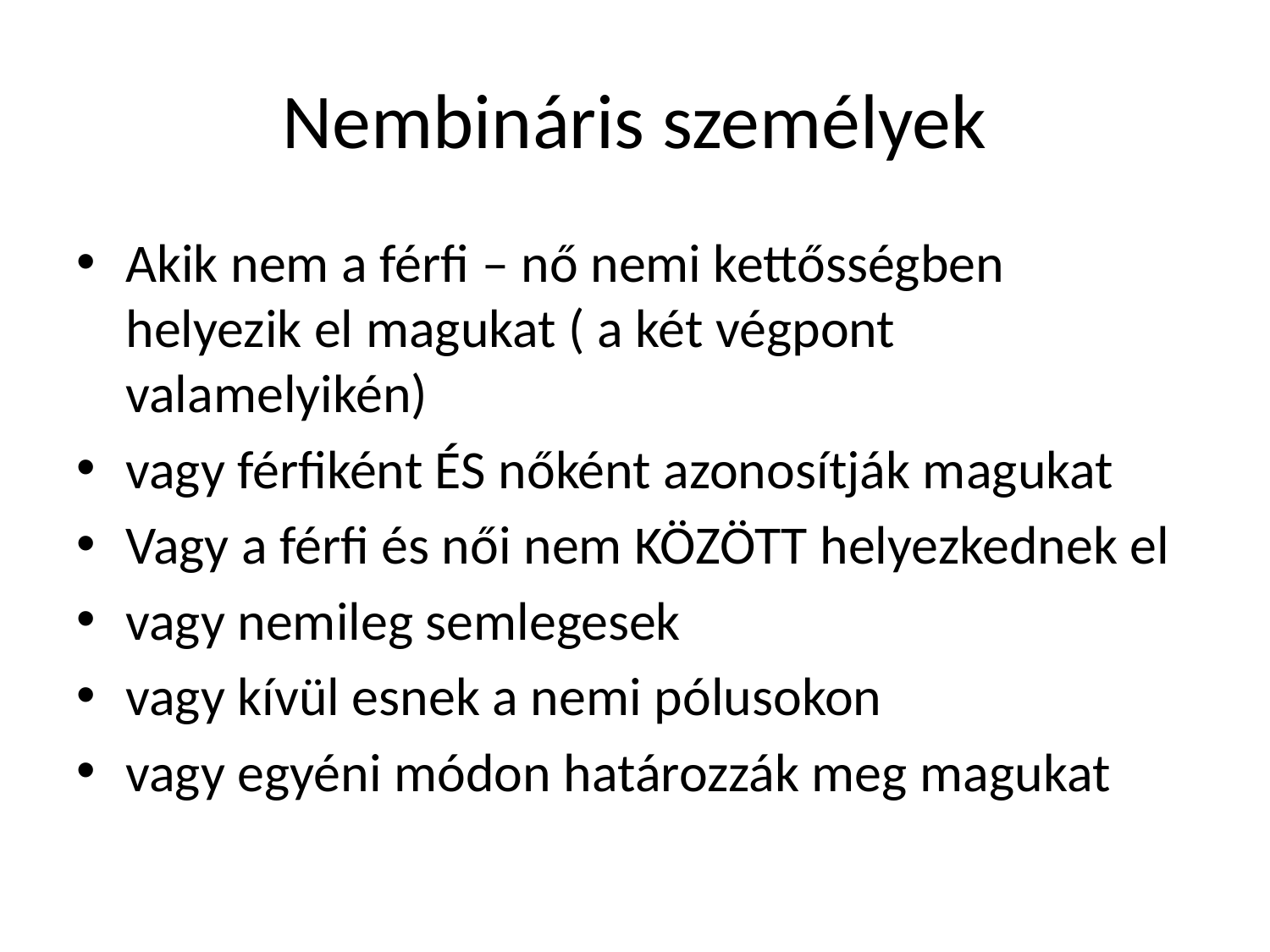

# Nembináris személyek
Akik nem a férfi – nő nemi kettősségben helyezik el magukat ( a két végpont valamelyikén)
vagy férfiként ÉS nőként azonosítják magukat
Vagy a férfi és női nem KÖZÖTT helyezkednek el
vagy nemileg semlegesek
vagy kívül esnek a nemi pólusokon
vagy egyéni módon határozzák meg magukat